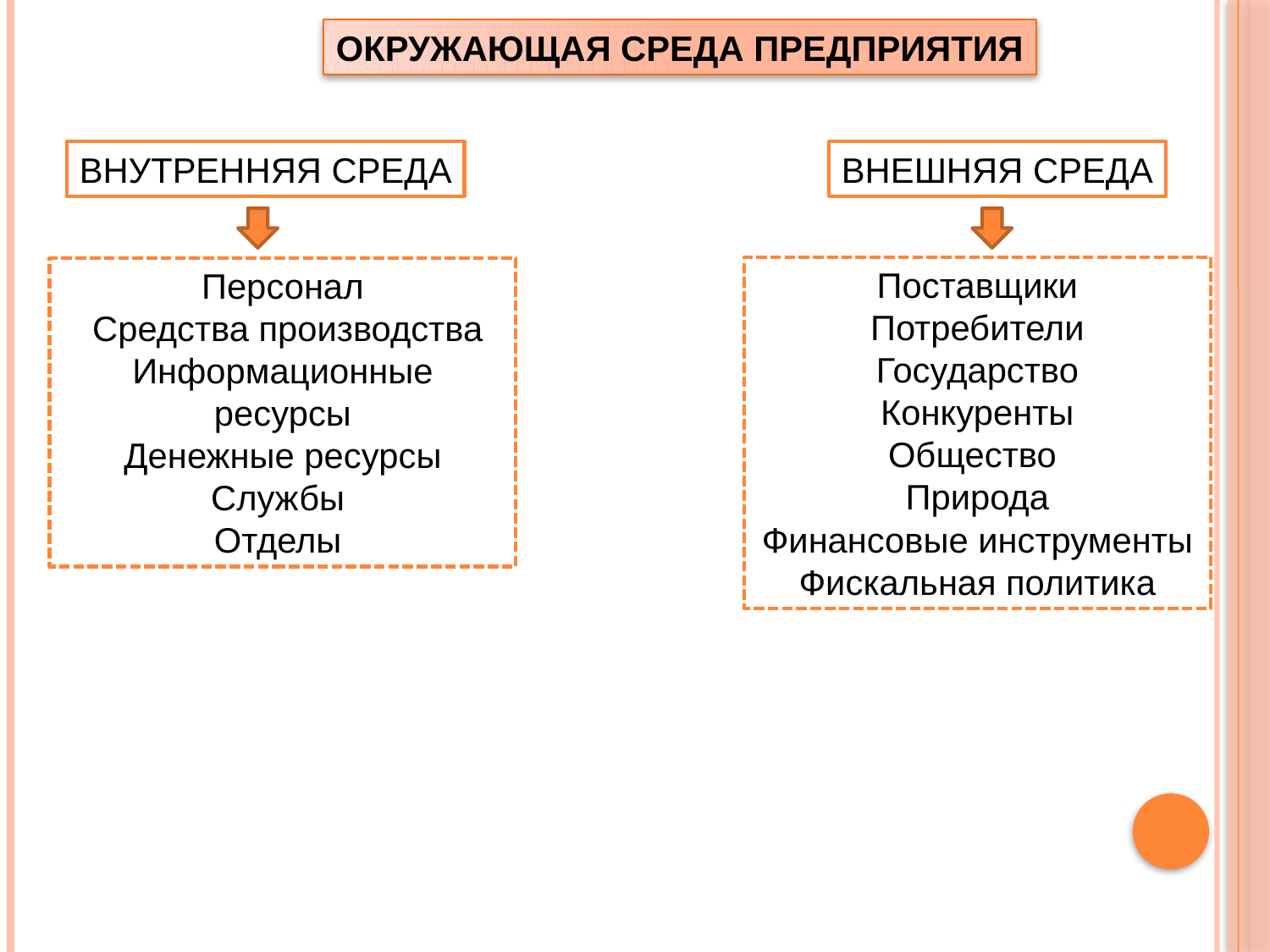

ОКРУЖАЮЩАЯ СРЕДА ПРЕДПРИЯТИЯ
ВНУТРЕННЯЯ СРЕДА
ВНЕШНЯЯ СРЕДА

Поставщики
Потребители
 Государство
Конкуренты
Общество
Природа
Финансовые инструменты Фискальная политика
Персонал
 Средства производства Информационные ресурсы
Денежные ресурсы
Службы
Отделы